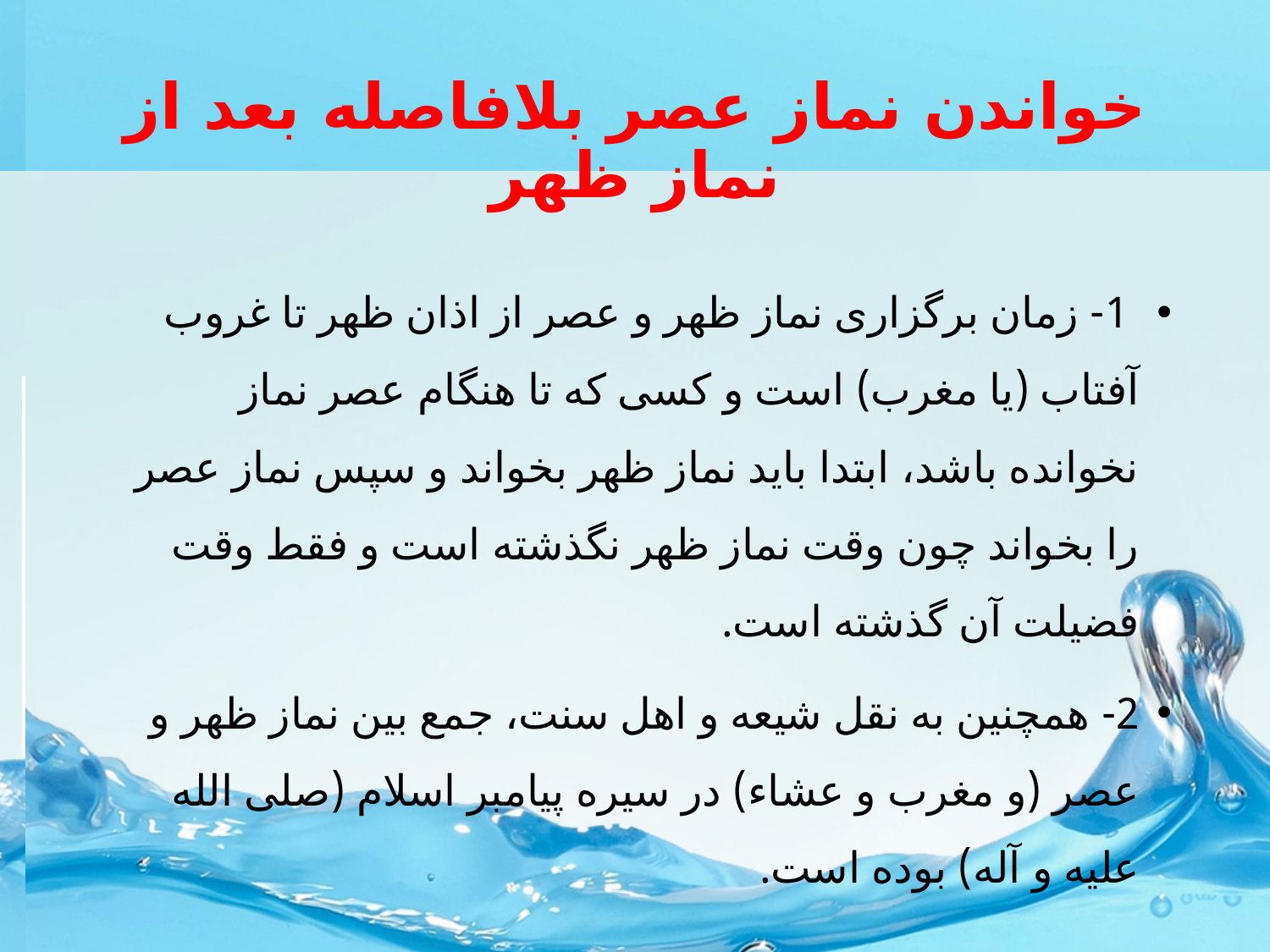

# خواندن نماز عصر بلافاصله بعد از نماز ظهر
 1- زمان برگزاری نماز ظهر و عصر از اذان ظهر تا غروب آفتاب (یا مغرب) است و کسی که تا هنگام عصر نماز نخوانده باشد، ابتدا باید نماز ظهر بخواند و سپس نماز عصر را بخواند چون وقت نماز ظهر نگذشته است و فقط وقت فضیلت آن گذشته است.
2- همچنین به نقل شیعه و اهل سنت، جمع بین نماز ظهر و عصر (و مغرب و عشاء) در سیره پیامبر اسلام (صلی الله علیه و آله) بوده است.